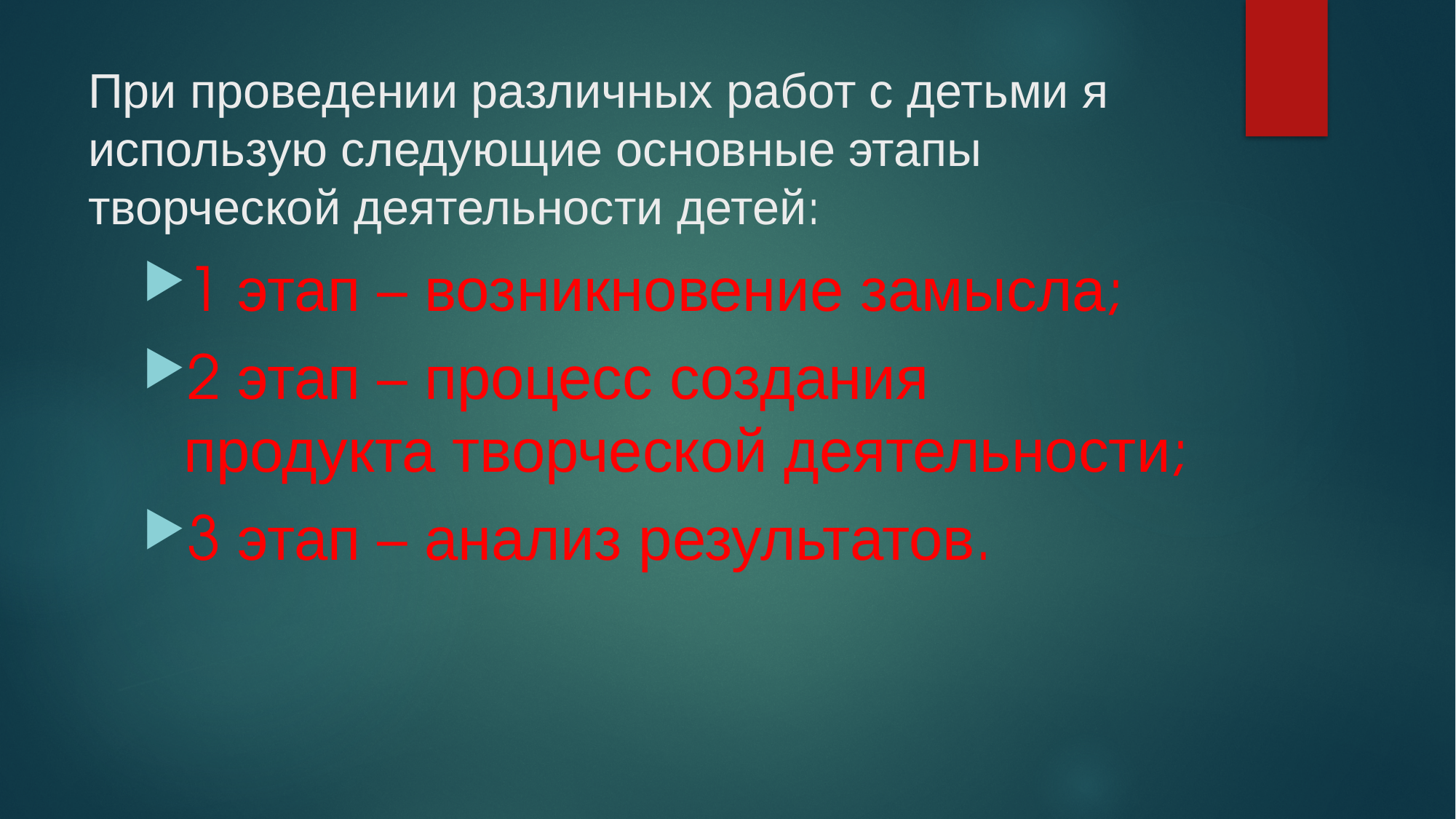

# При проведении различных работ с детьми я использую следующие основные этапы творческой деятельности детей:
1 этап – возникновение замысла;
2 этап – процесс создания продукта творческой деятельности;
3 этап – анализ результатов.